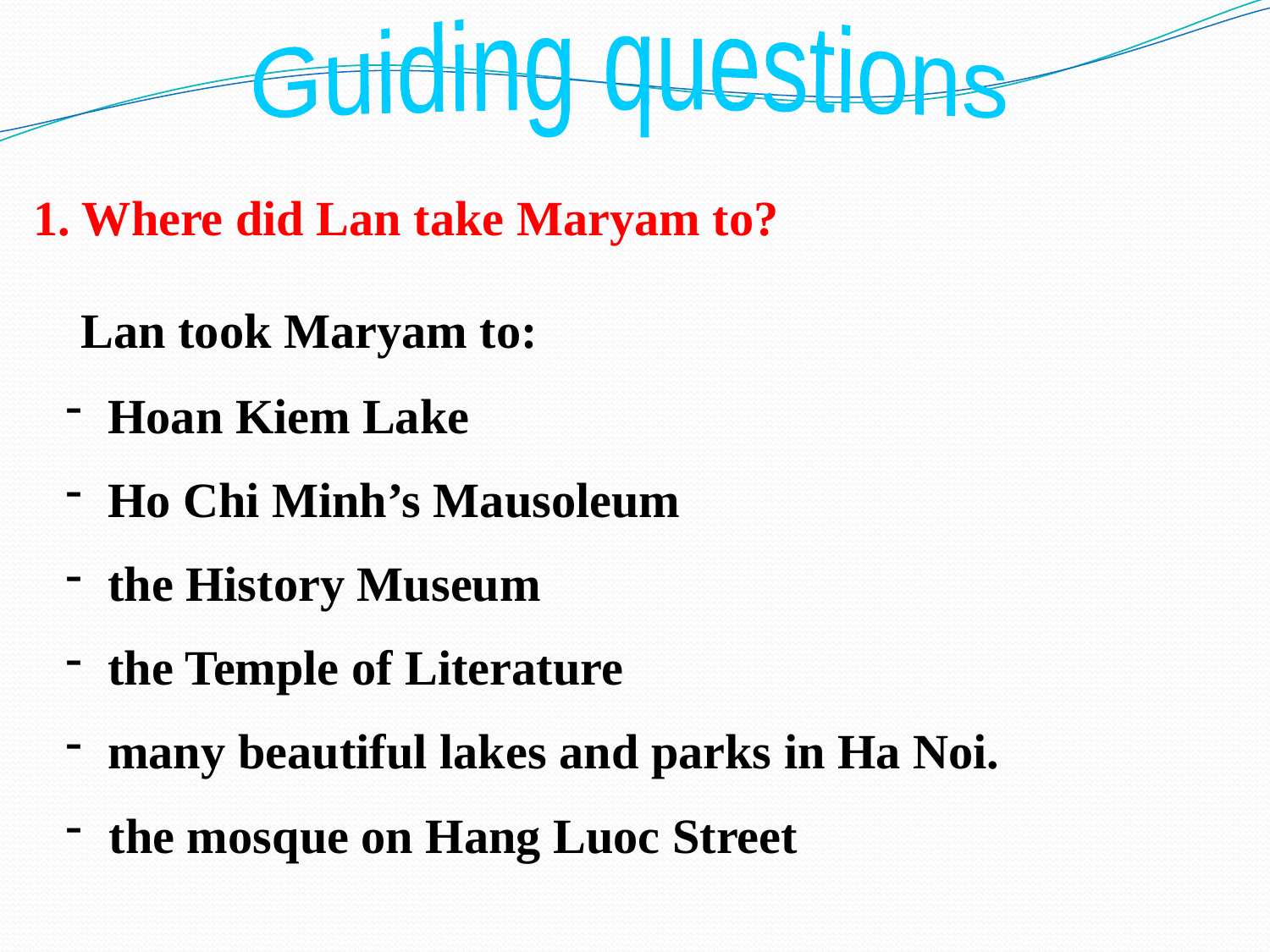

Guiding questions
1. Where did Lan take Maryam to?
 Lan took Maryam to:
 Hoan Kiem Lake
 Ho Chi Minh’s Mausoleum
 the History Museum
 the Temple of Literature
 many beautiful lakes and parks in Ha Noi.
 the mosque on Hang Luoc Street